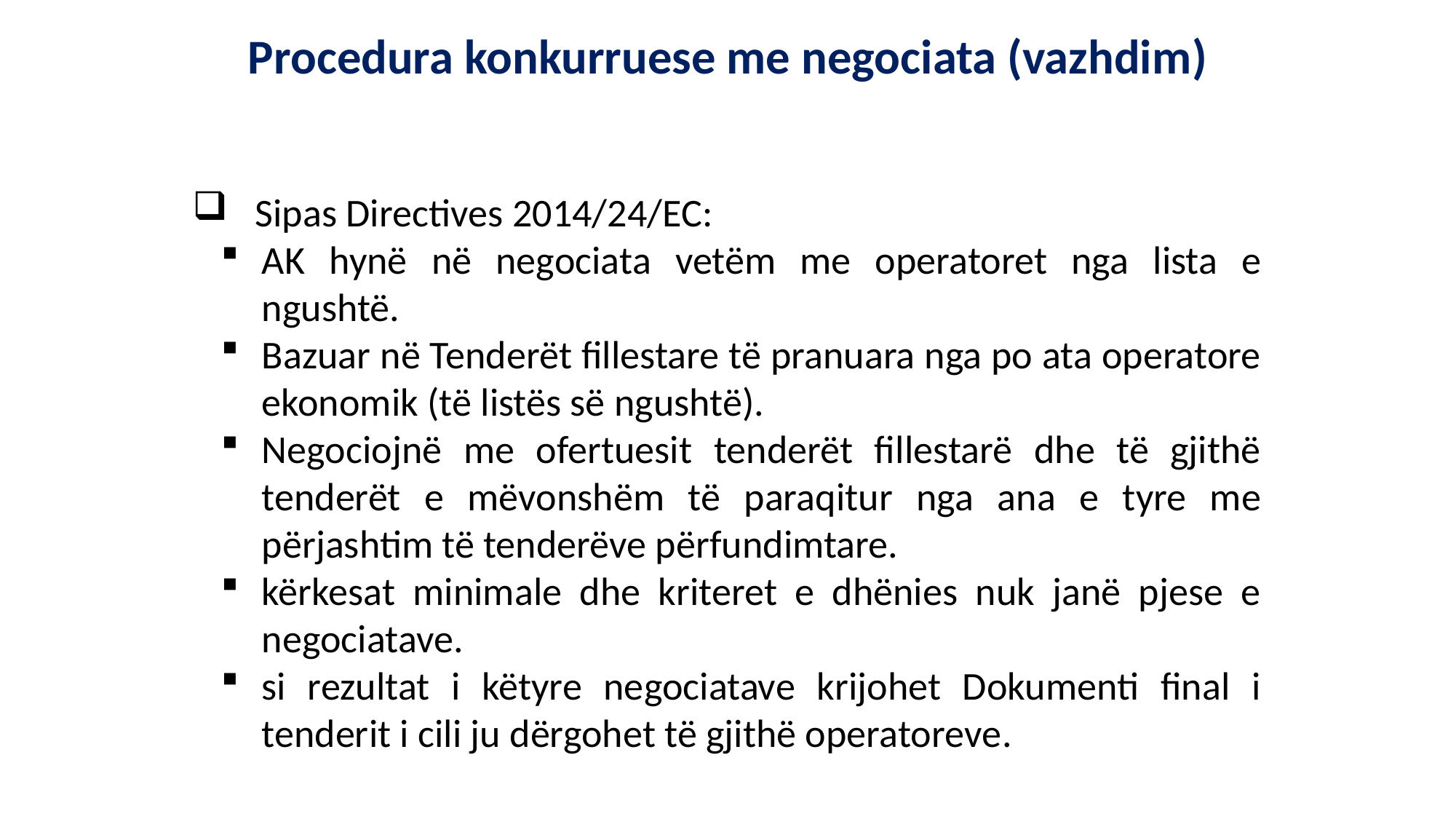

Procedura konkurruese me negociata (vazhdim)

   Sipas Directives 2014/24/EC:
AK hynë në negociata vetëm me operatoret nga lista e ngushtë.
Bazuar në Tenderët fillestare të pranuara nga po ata operatore ekonomik (të listës së ngushtë).
Negociojnë me ofertuesit tenderët fillestarë dhe të gjithë tenderët e mëvonshëm të paraqitur nga ana e tyre me përjashtim të tenderëve përfundimtare.
kërkesat minimale dhe kriteret e dhënies nuk janë pjese e negociatave.
si rezultat i këtyre negociatave krijohet Dokumenti final i tenderit i cili ju dërgohet të gjithë operatoreve.